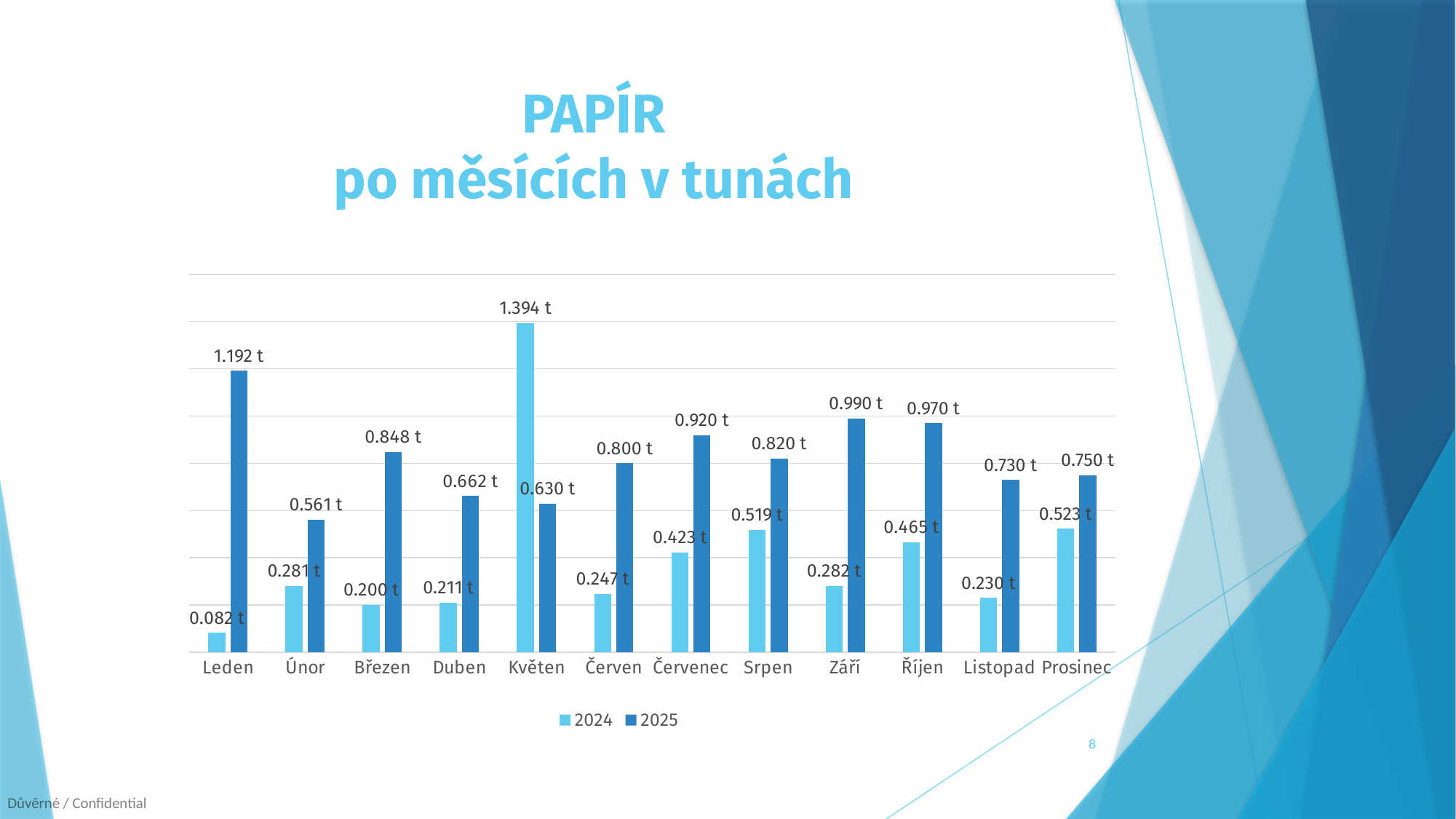

# PAPÍR po měsících v tunách

### Chart

| Category | 2024 | 2025 |
|---|---|---|
| Leden | 0.082 | 1.192 |
| Únor | 0.281 | 0.5609999999999999 |
| Březen | 0.2 | 0.848 |
| Duben | 0.211 | 0.662 |
| Květen | 1.3940000000000001 | 0.63 |
| Červen | 0.247 | 0.8 |
| Červenec | 0.423 | 0.9199999999999999 |
| Srpen | 0.519 | 0.8200000000000001 |
| Září | 0.28200000000000003 | 0.99 |
| Říjen | 0.46499999999999997 | 0.97 |
| Listopad | 0.23 | 0.73 |
| Prosinec | 0.523 | 0.75 |
8